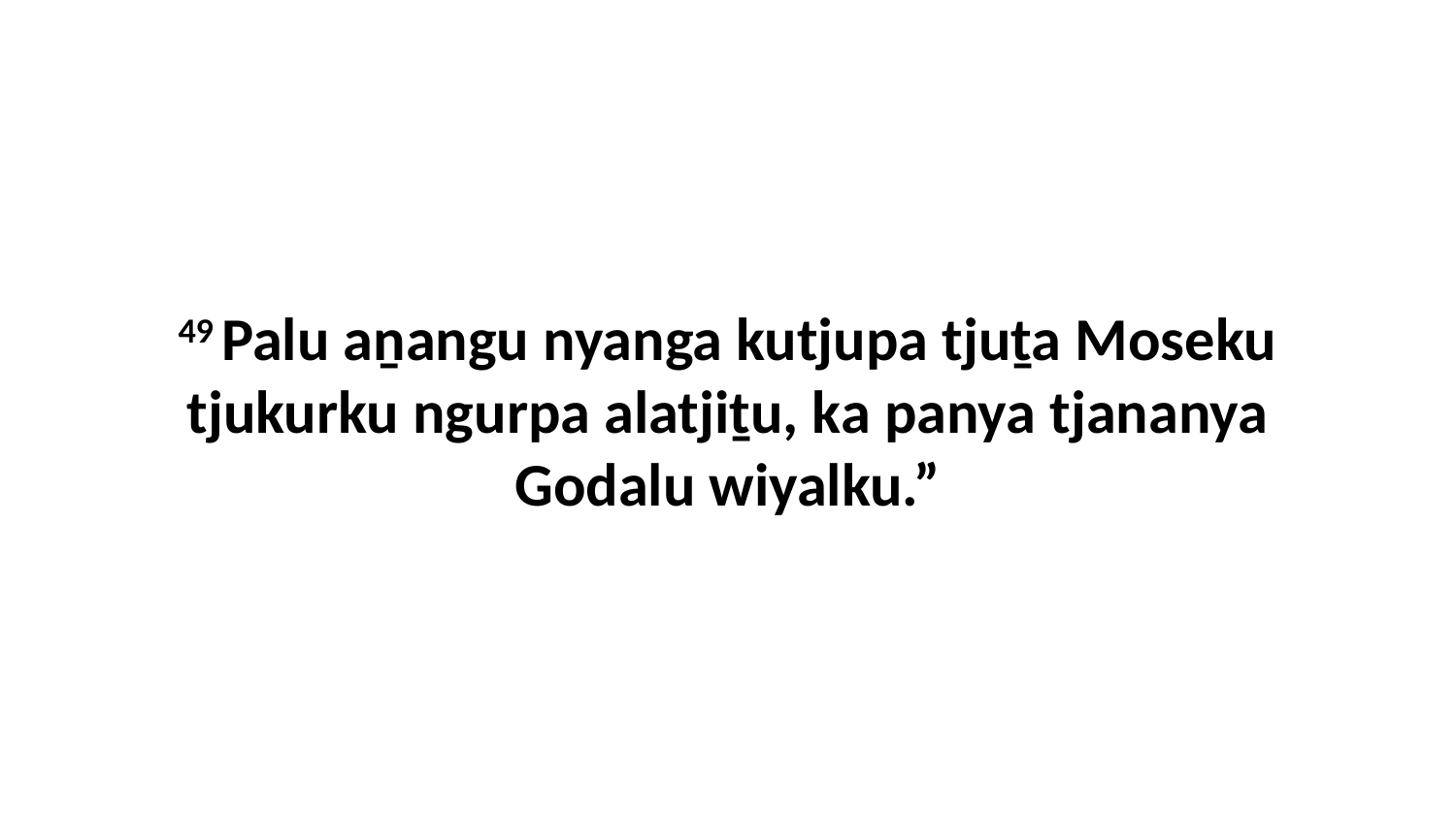

49 Palu aṉangu nyanga kutjupa tjuṯa Moseku tjukurku ngurpa alatjiṯu, ka panya tjananya Godalu wiyalku.”